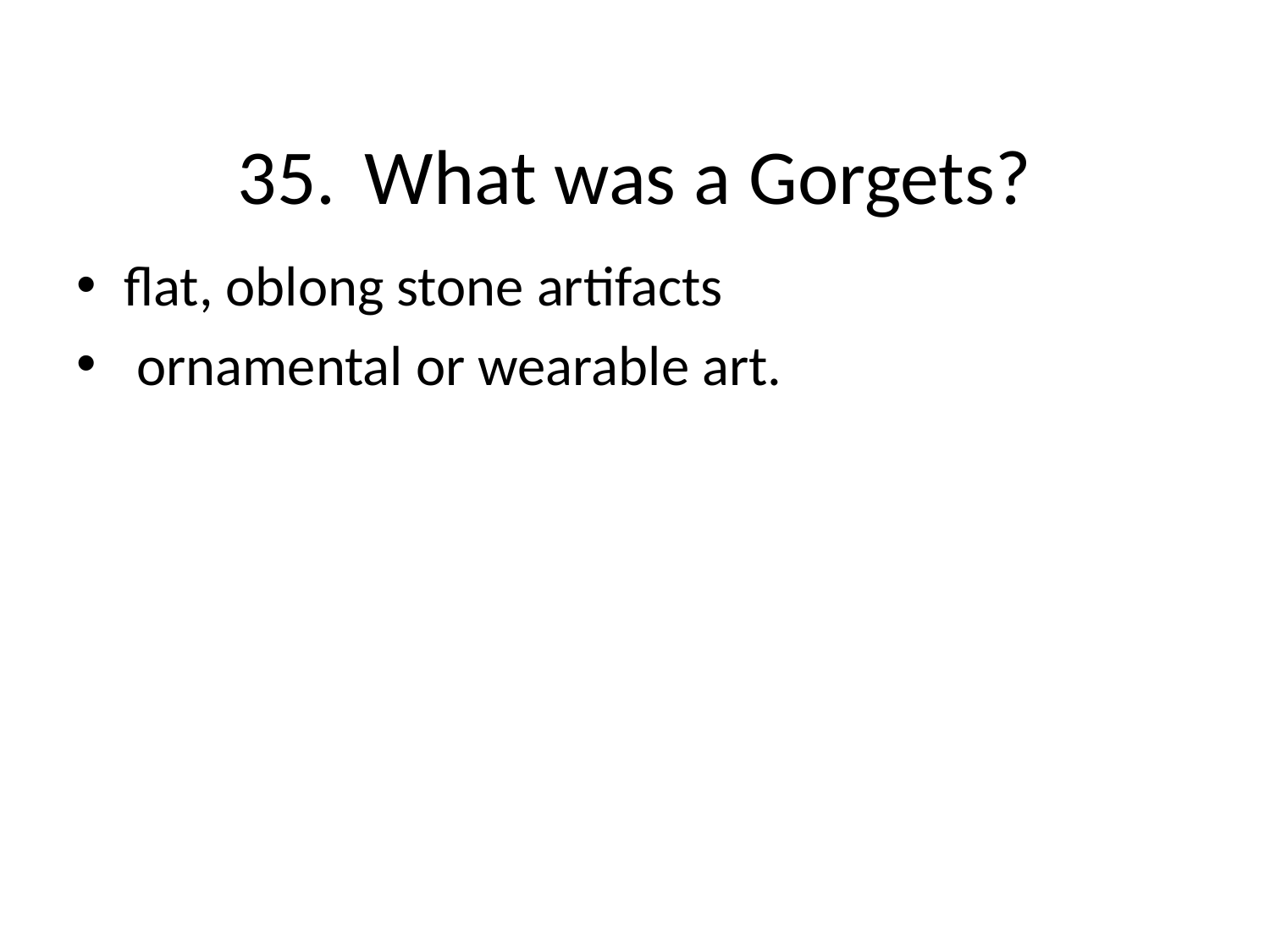

# 35.	What was a Gorgets?
flat, oblong stone artifacts
 ornamental or wearable art.